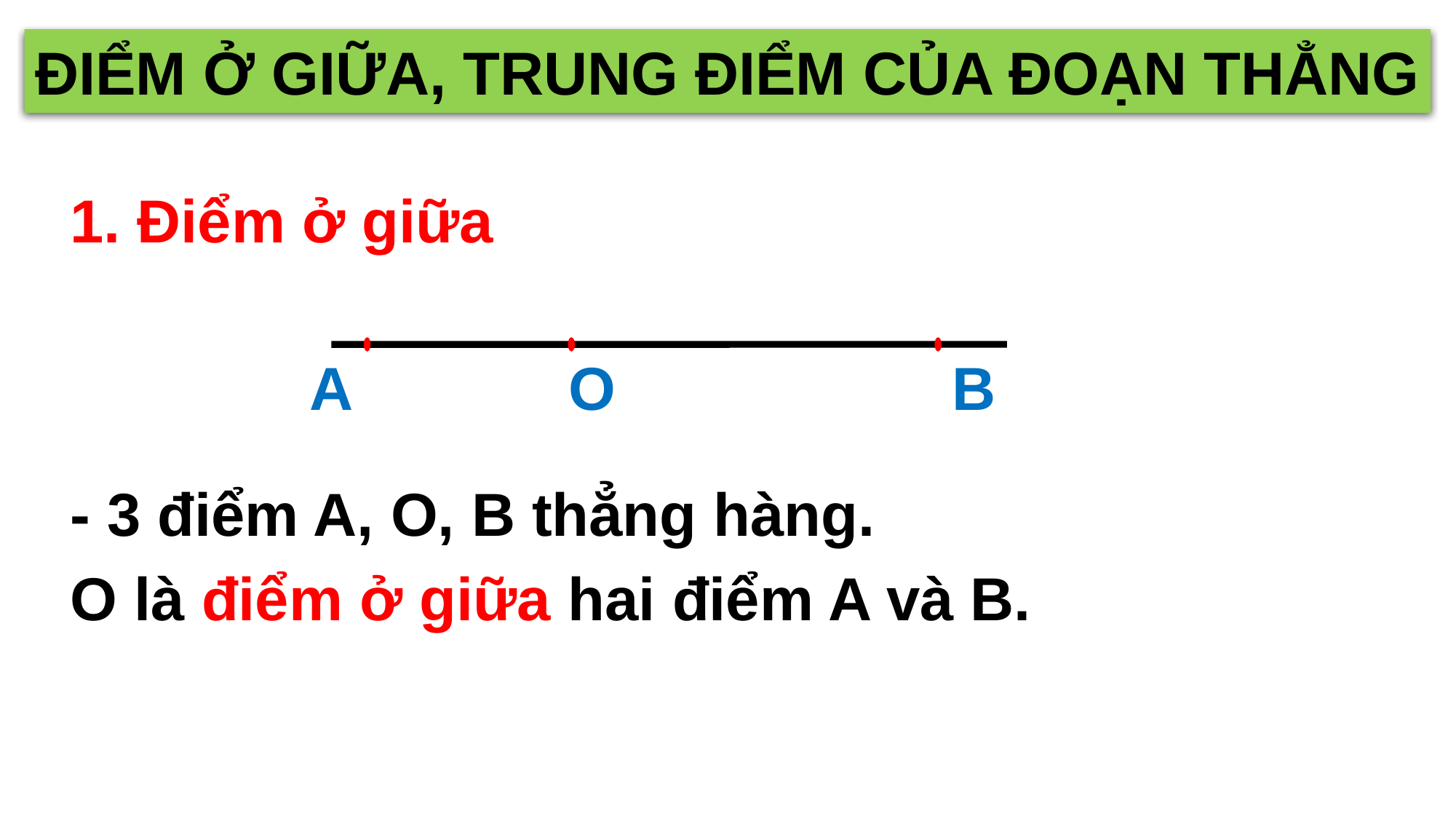

ĐIỂM Ở GIỮA, TRUNG ĐIỂM CỦA ĐOẠN THẲNG
1. Điểm ở giữa

A
O
B
- 3 điểm A, O, B thẳng hàng.
O là điểm ở giữa hai điểm A và B.